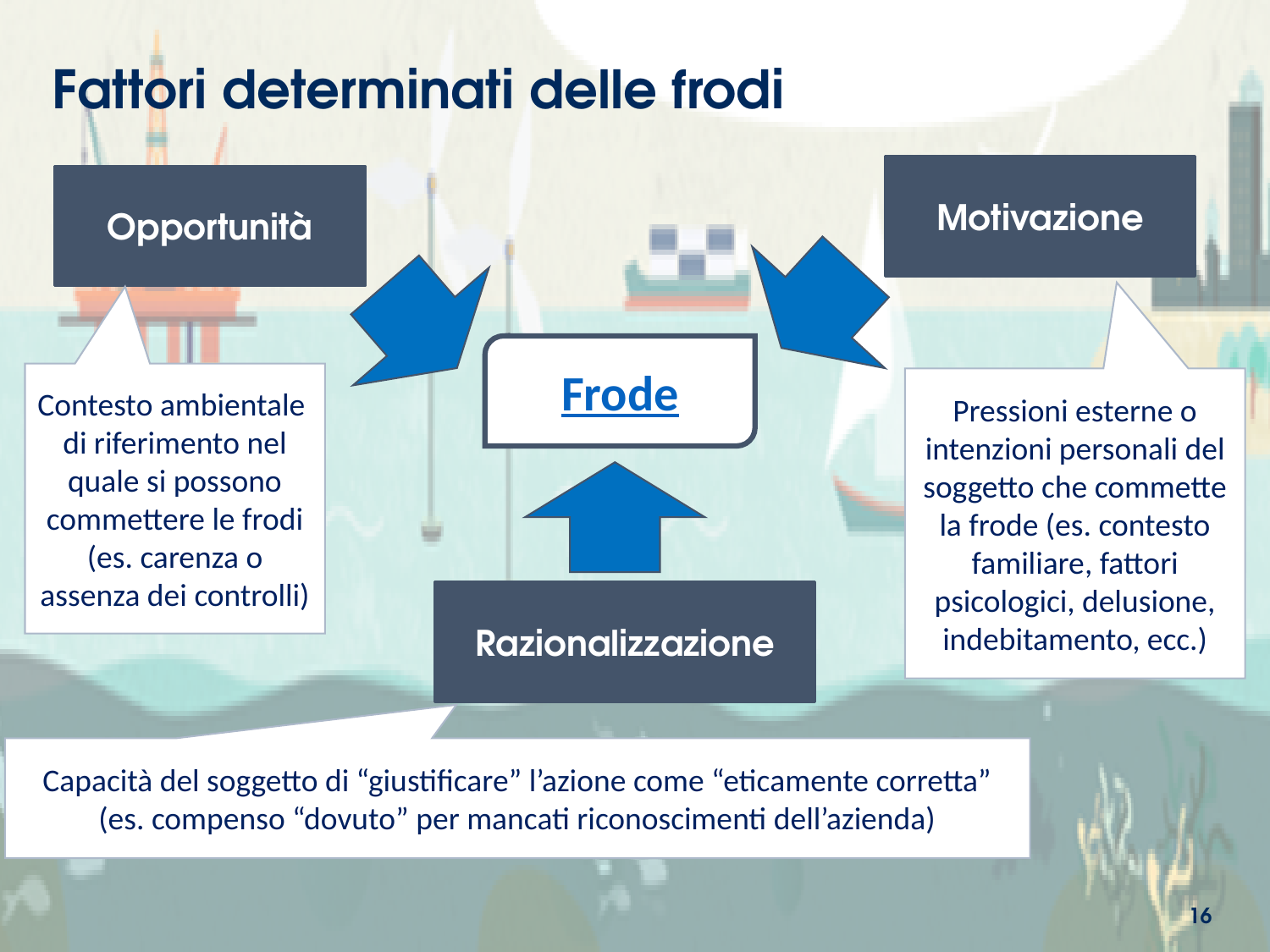

Fattori determinati delle frodi
Motivazione
Opportunità

Frode
Contesto ambientale  di riferimento nel quale si possono commettere le frodi (es. carenza o assenza dei controlli)
Pressioni esterne o intenzioni personali del soggetto che commette la frode (es. contesto familiare, fattori psicologici, delusione, indebitamento, ecc.)

Razionalizzazione
Capacità del soggetto di “giustificare” l’azione come “eticamente corretta” (es. compenso “dovuto” per mancati riconoscimenti dell’azienda)
16